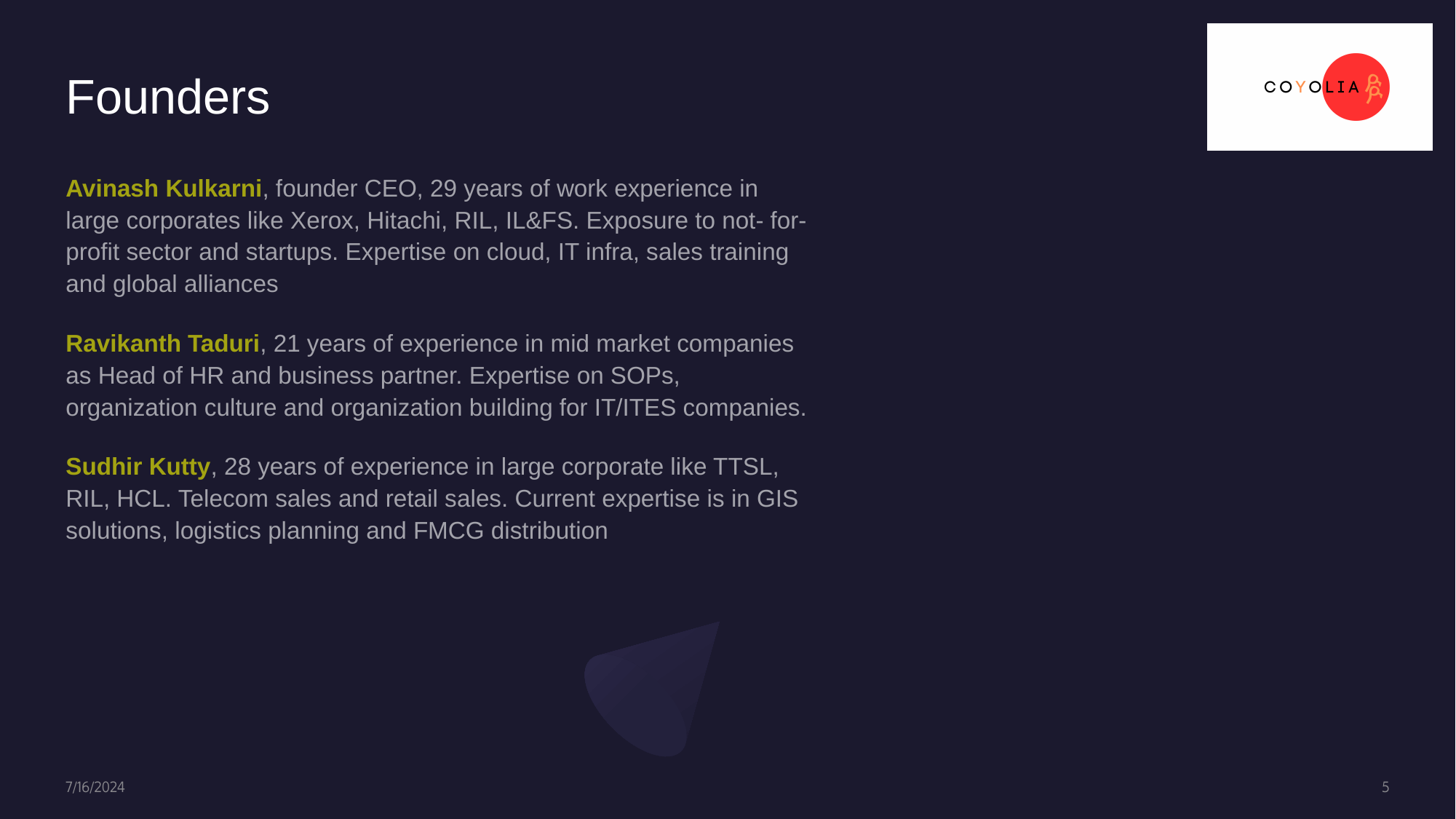

# Founders
Avinash Kulkarni, founder CEO, 29 years of work experience in large corporates like Xerox, Hitachi, RIL, IL&FS. Exposure to not- for- profit sector and startups. Expertise on cloud, IT infra, sales training and global alliances
Ravikanth Taduri, 21 years of experience in mid market companies as Head of HR and business partner. Expertise on SOPs, organization culture and organization building for IT/ITES companies.
Sudhir Kutty, 28 years of experience in large corporate like TTSL, RIL, HCL. Telecom sales and retail sales. Current expertise is in GIS solutions, logistics planning and FMCG distribution

7/16/2024
5